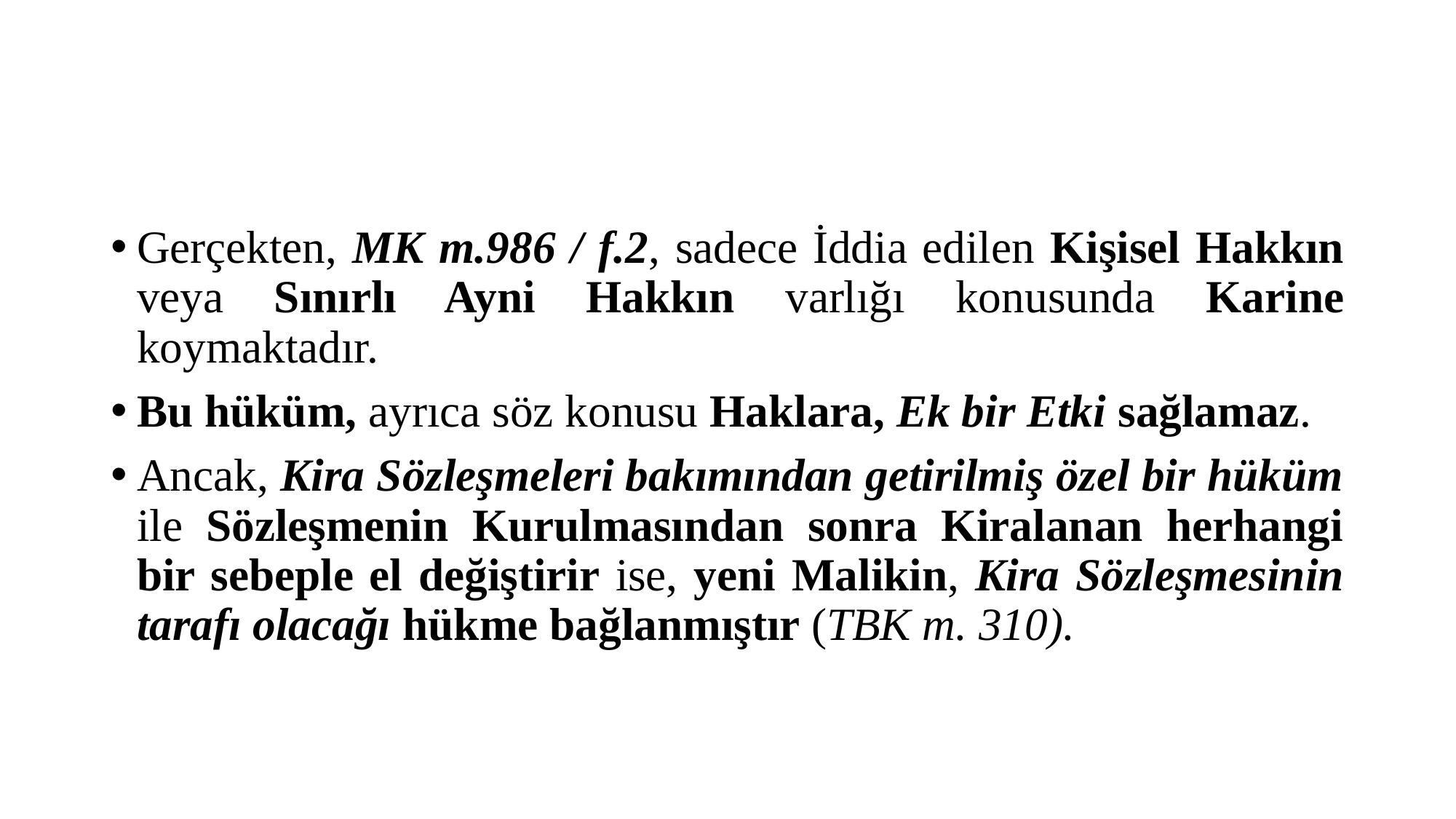

#
Gerçekten, MK m.986 / f.2, sadece İddia edilen Kişisel Hakkın veya Sınırlı Ayni Hakkın varlığı konusunda Karine koymaktadır.
Bu hüküm, ayrıca söz konusu Haklara, Ek bir Etki sağlamaz.
Ancak, Kira Sözleşmeleri bakımından getirilmiş özel bir hüküm ile Sözleşmenin Kurulmasından sonra Kiralanan herhangi bir sebeple el değiştirir ise, yeni Malikin, Kira Sözleşmesinin tarafı olacağı hükme bağlanmıştır (TBK m. 310).